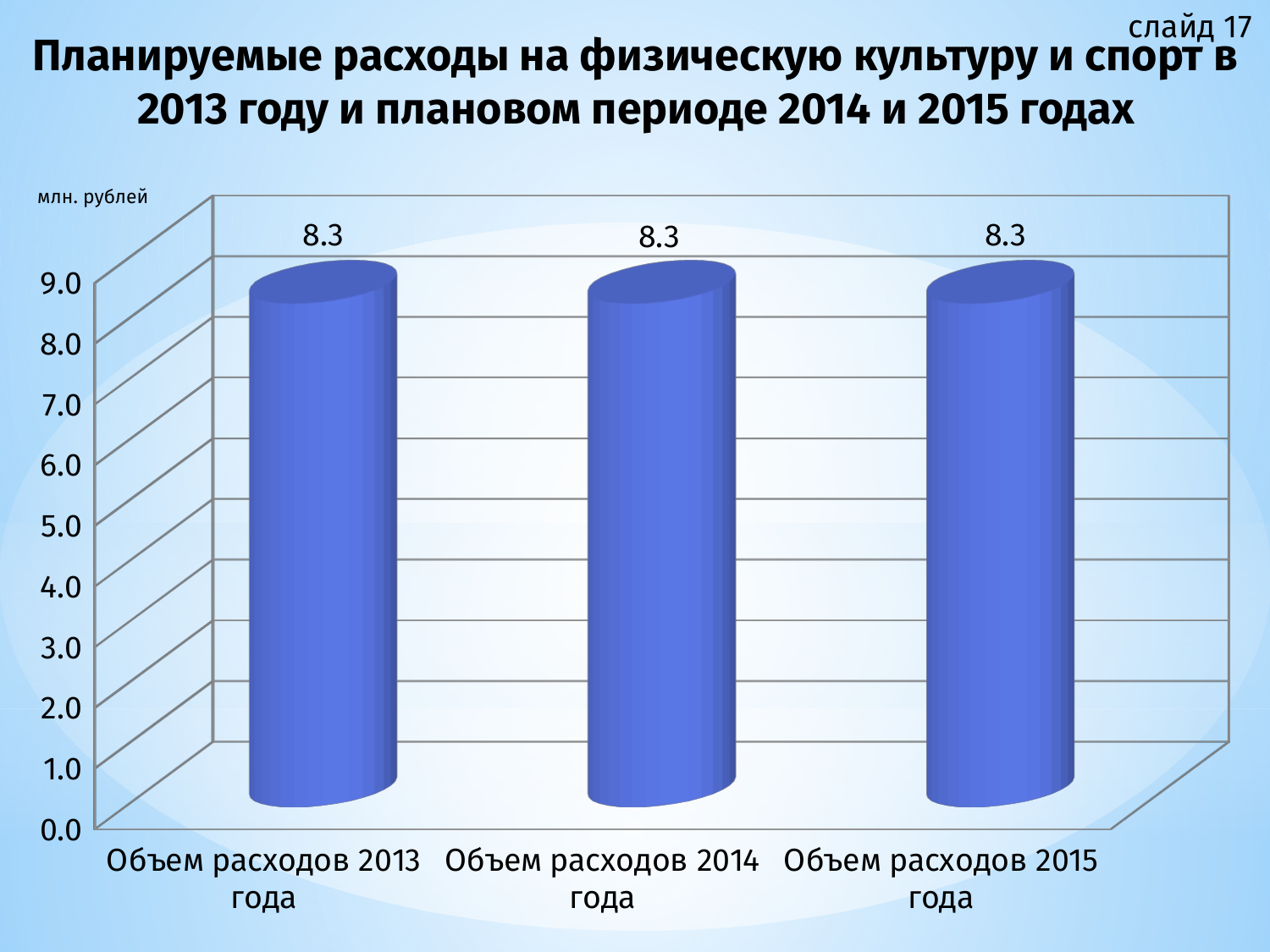

слайд 17
# Планируемые расходы на физическую культуру и спорт в 2013 году и плановом периоде 2014 и 2015 годах

[unsupported chart]

млн. рублей